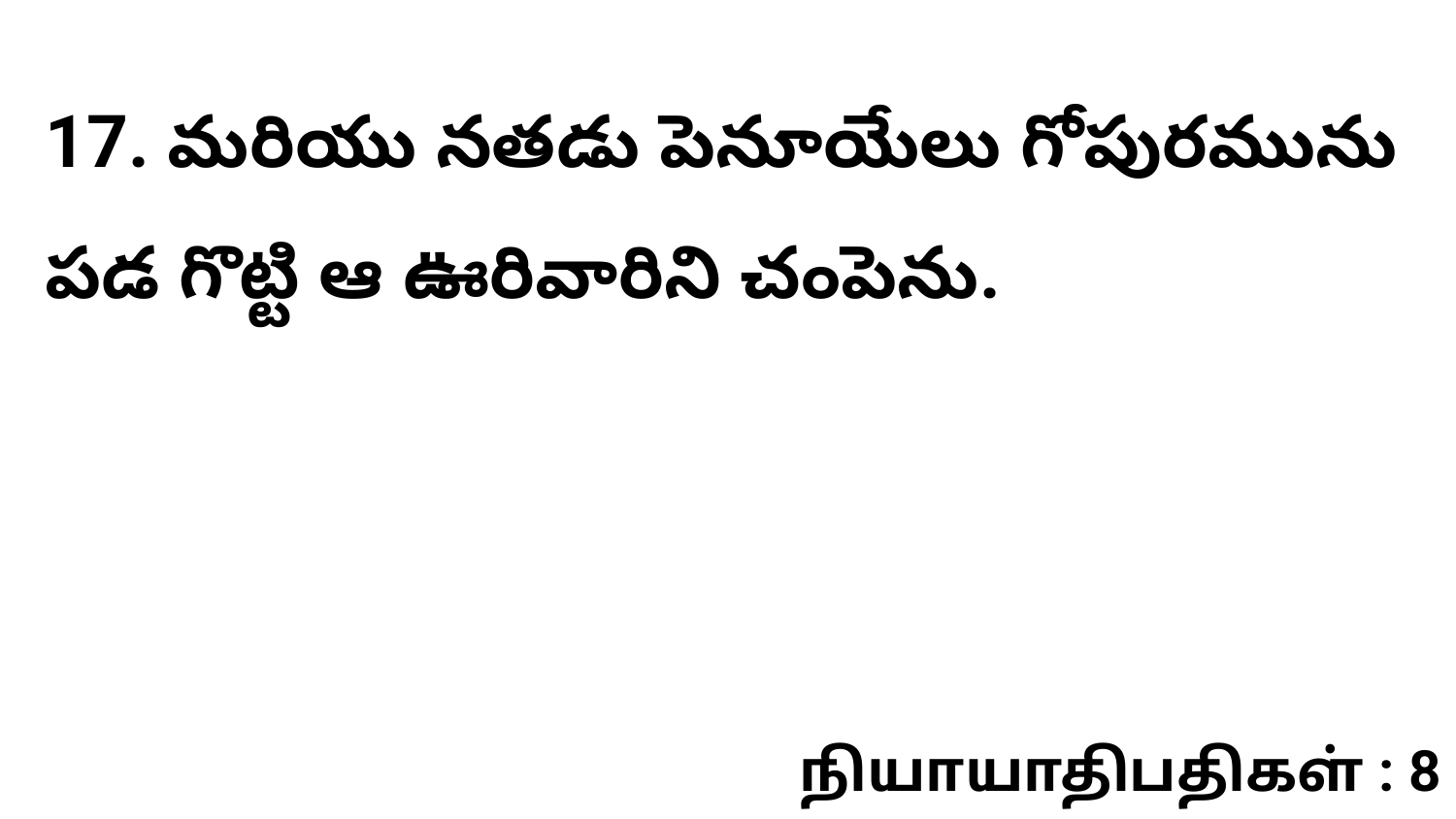

17. మరియు నతడు పెనూయేలు గోపురమును పడ గొట్టి ఆ ఊరివారిని చంపెను.
நியாயாதிபதிகள் : 8